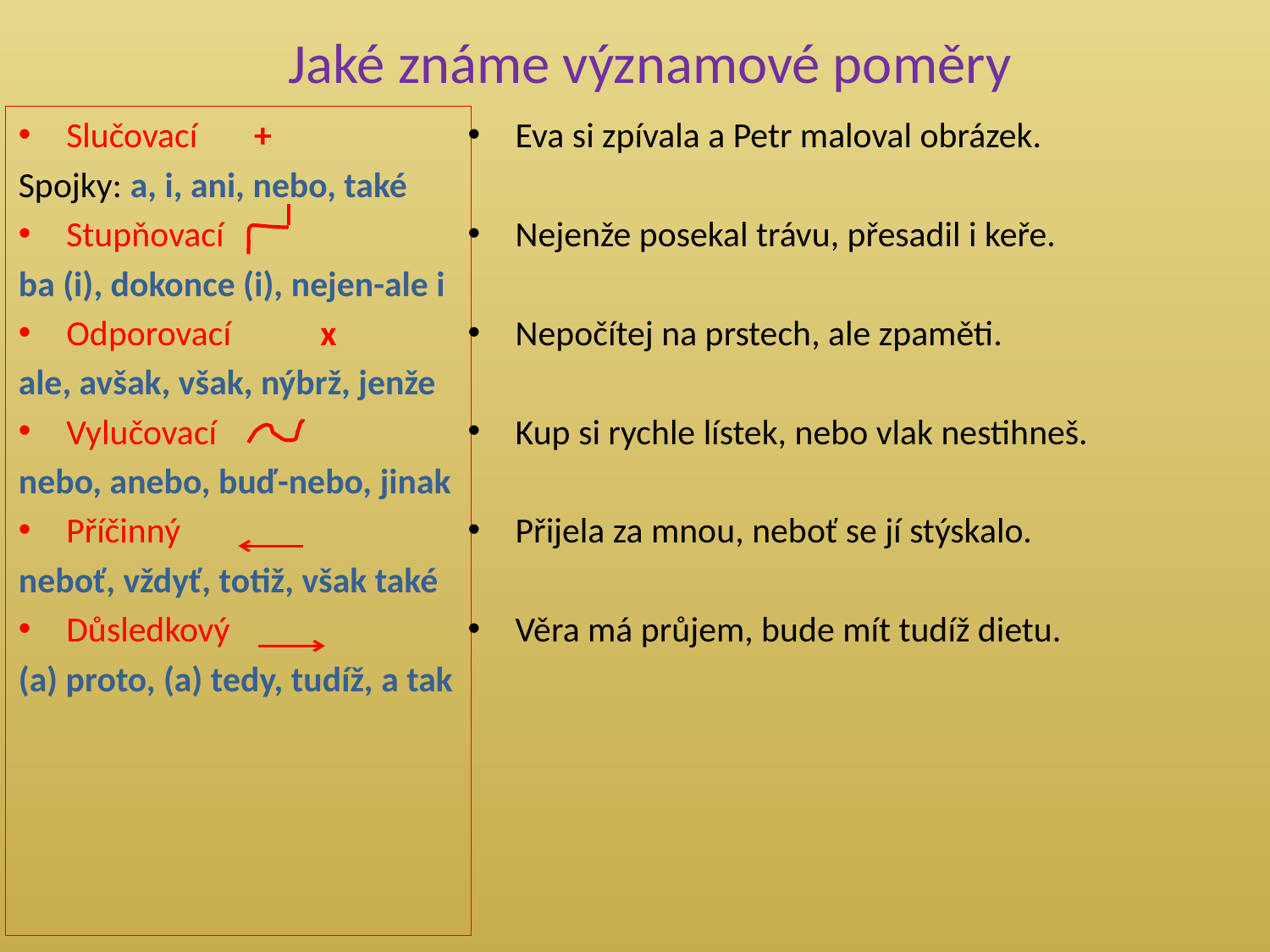

# Jaké známe významové poměry
Slučovací       +
Spojky: a, i, ani, nebo, také
Stupňovací
ba (i), dokonce (i), nejen-ale i
Odporovací	x
ale, avšak, však, nýbrž, jenže
Vylučovací
nebo, anebo, buď-nebo, jinak
Příčinný
neboť, vždyť, totiž, však také
Důsledkový
(a) proto, (a) tedy, tudíž, a tak
Eva si zpívala a Petr maloval obrázek.

Nejenže posekal trávu, přesadil i keře.

Nepočítej na prstech, ale zpaměti.

Kup si rychle lístek, nebo vlak nestihneš.

Přijela za mnou, neboť se jí stýskalo.

Věra má průjem, bude mít tudíž dietu.